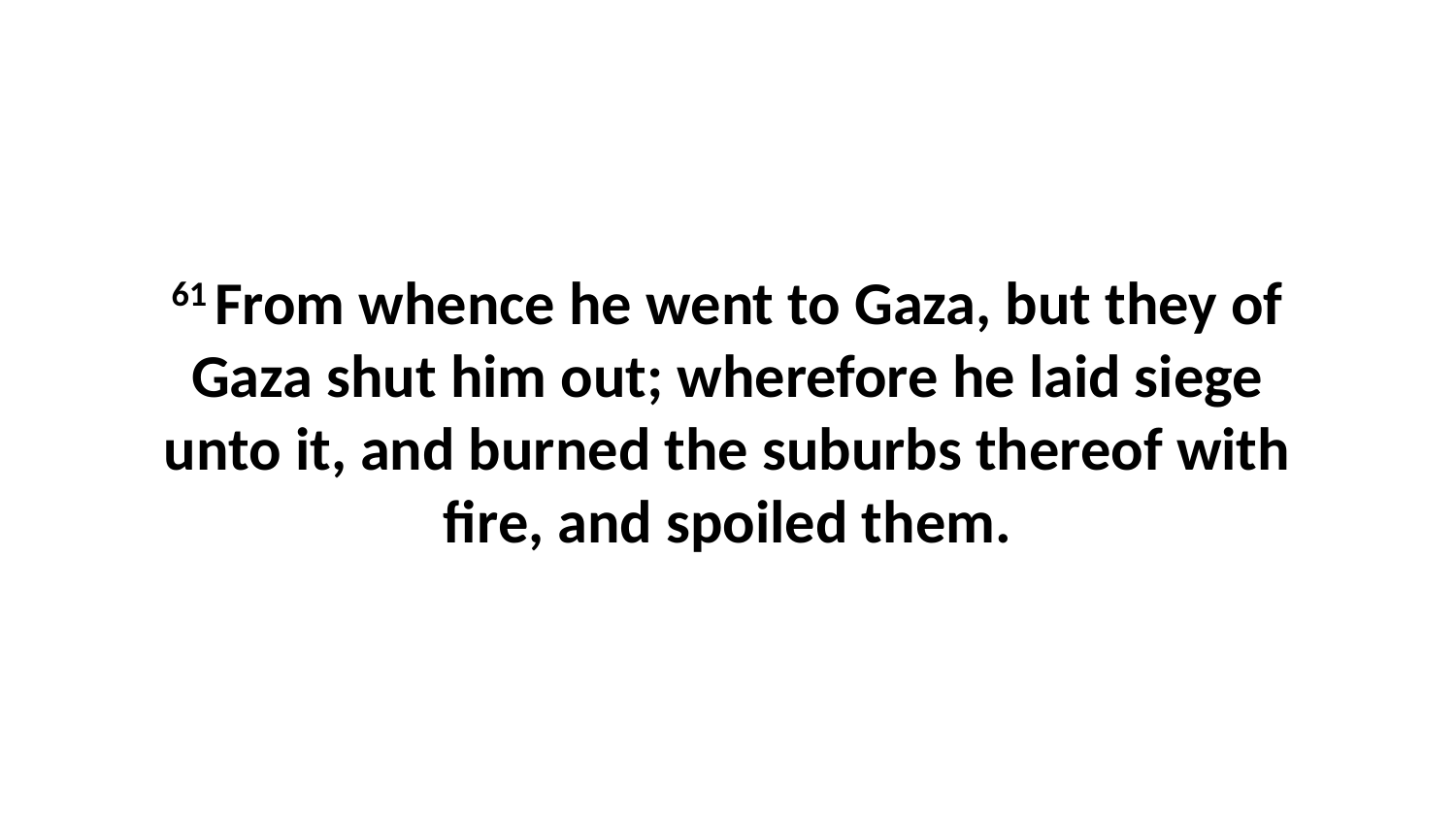

61 From whence he went to Gaza, but they of Gaza shut him out; wherefore he laid siege unto it, and burned the suburbs thereof with fire, and spoiled them.